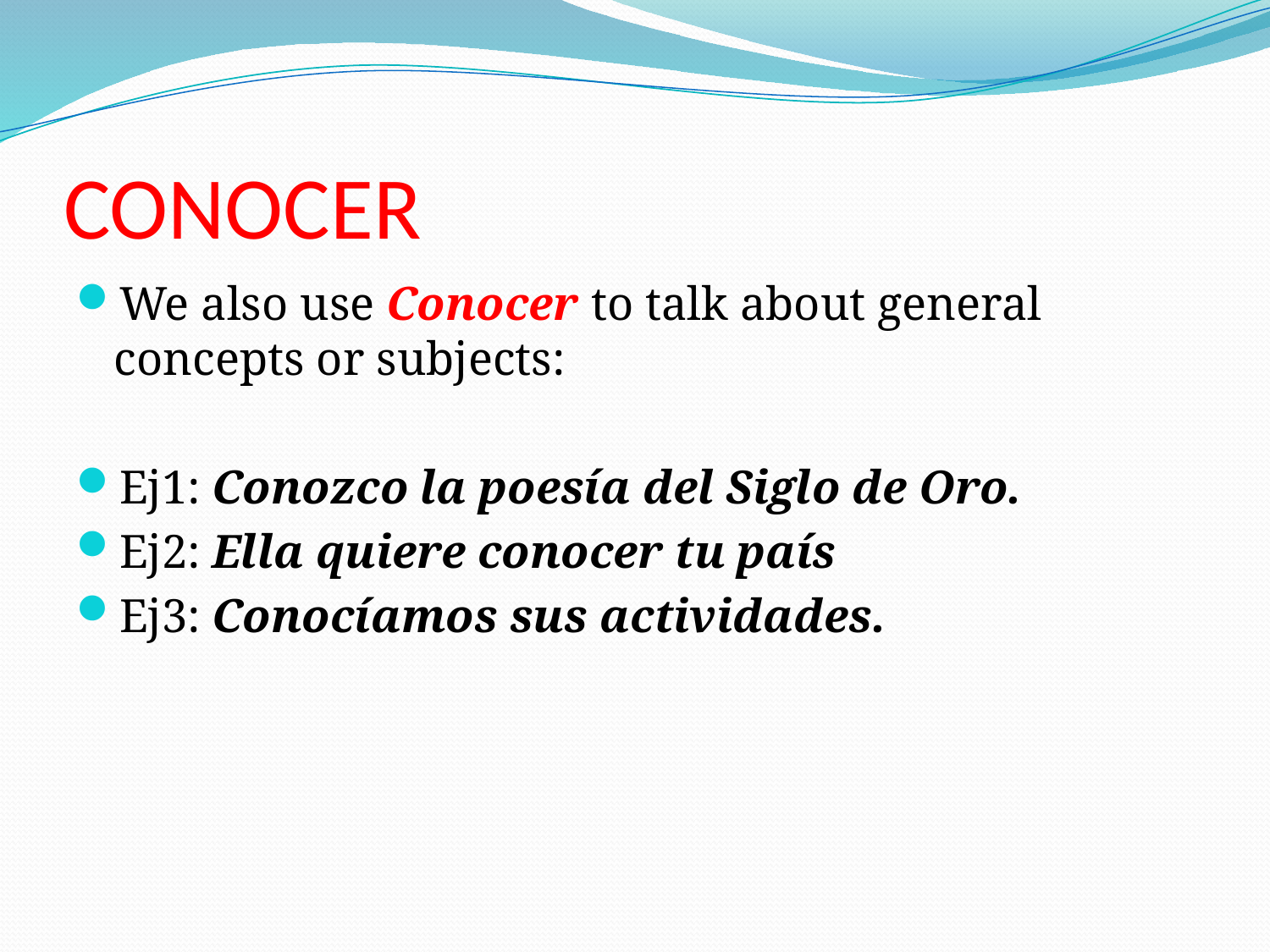

# CONOCER
We also use Conocer to talk about general concepts or subjects:

Ej1: Conozco la poesía del Siglo de Oro.
Ej2: Ella quiere conocer tu país
Ej3: Conocíamos sus actividades.